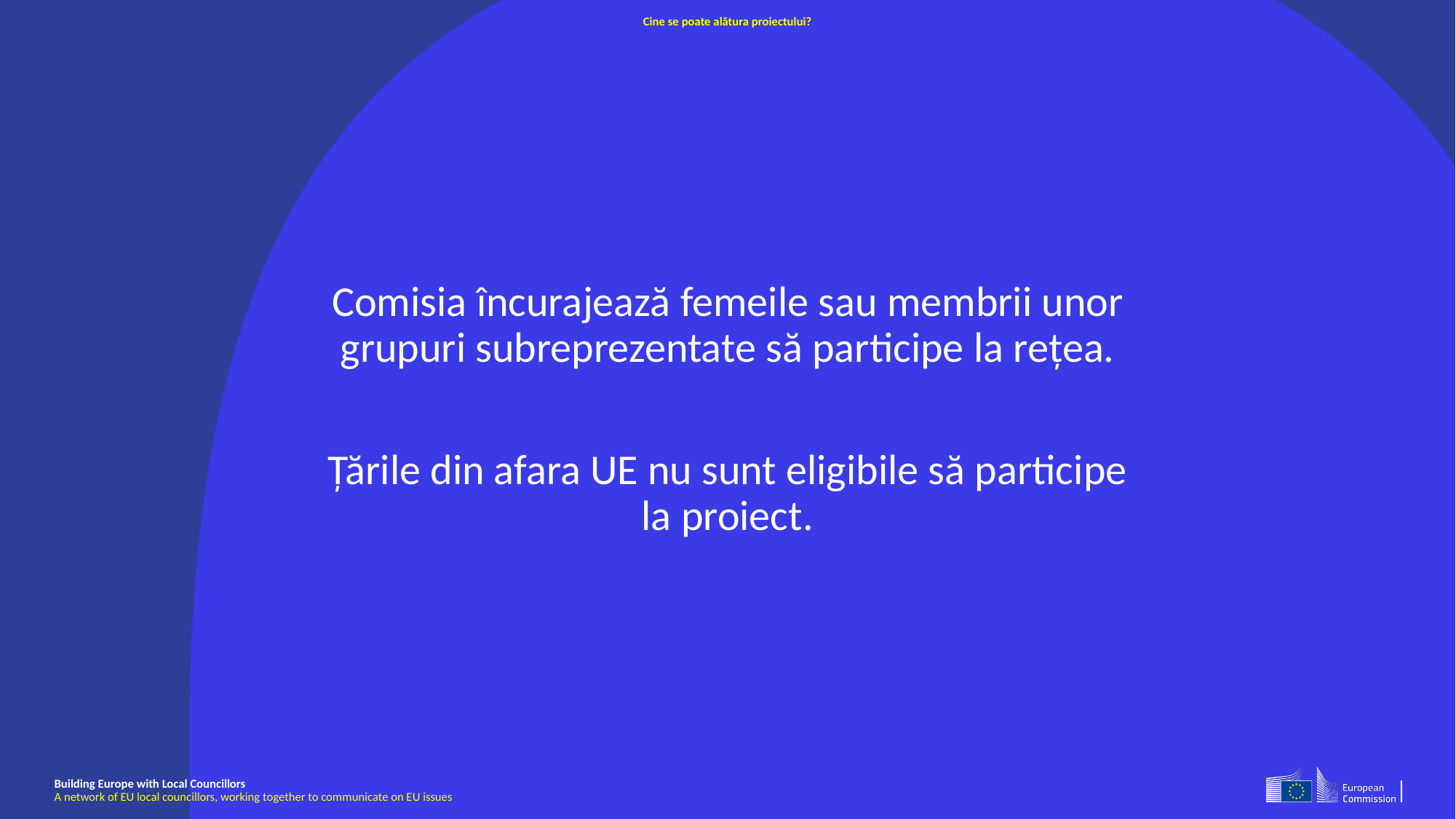

# Cine se poate alătura proiectului?
Comisia încurajează femeile sau membrii unor grupuri subreprezentate să participe la rețea.

Țările din afara UE nu sunt eligibile să participe la proiect.